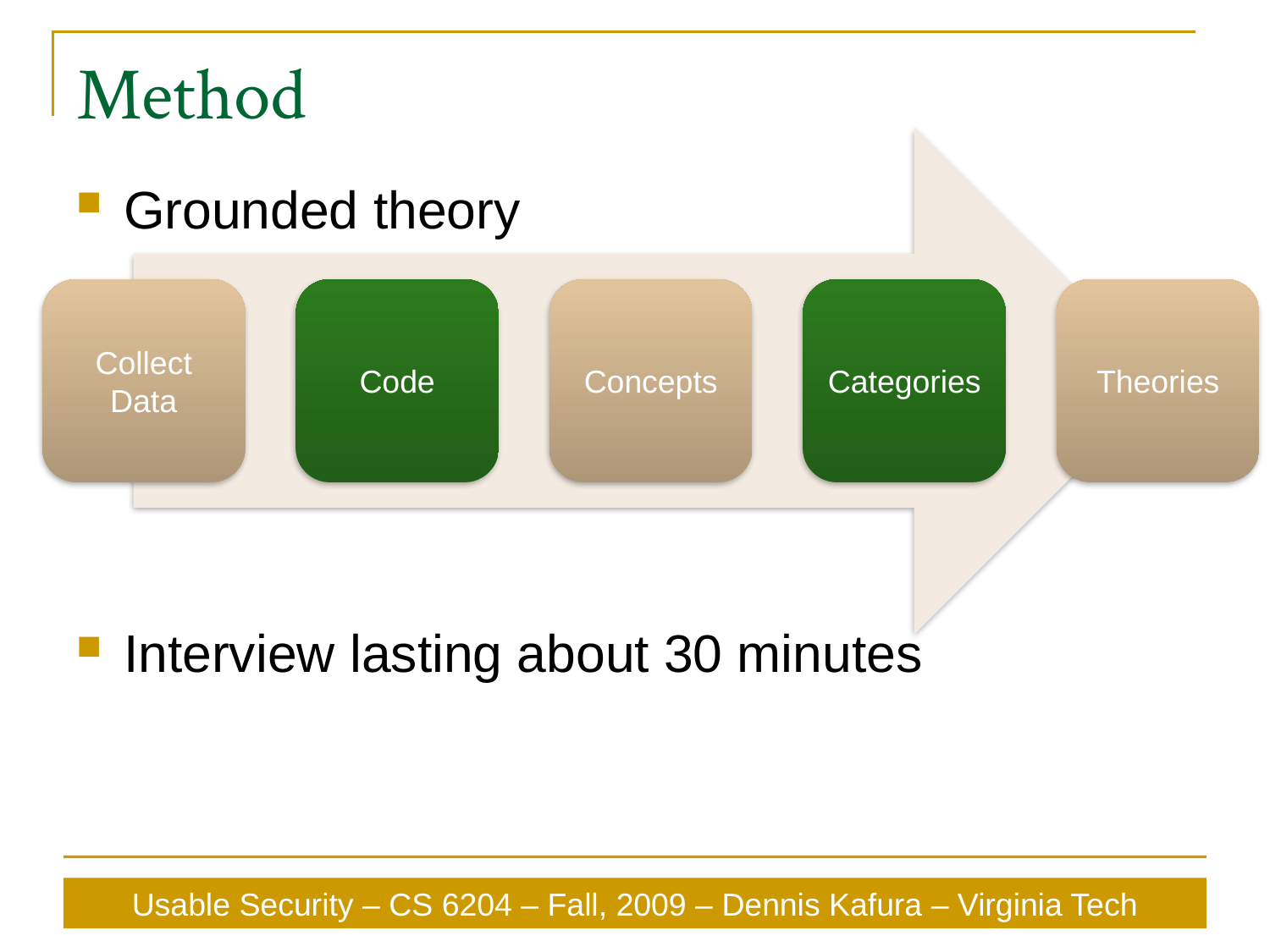

# Method
Collect Data
Code
Categories
Theories
Concepts
Grounded theory

Interview lasting about 30 minutes